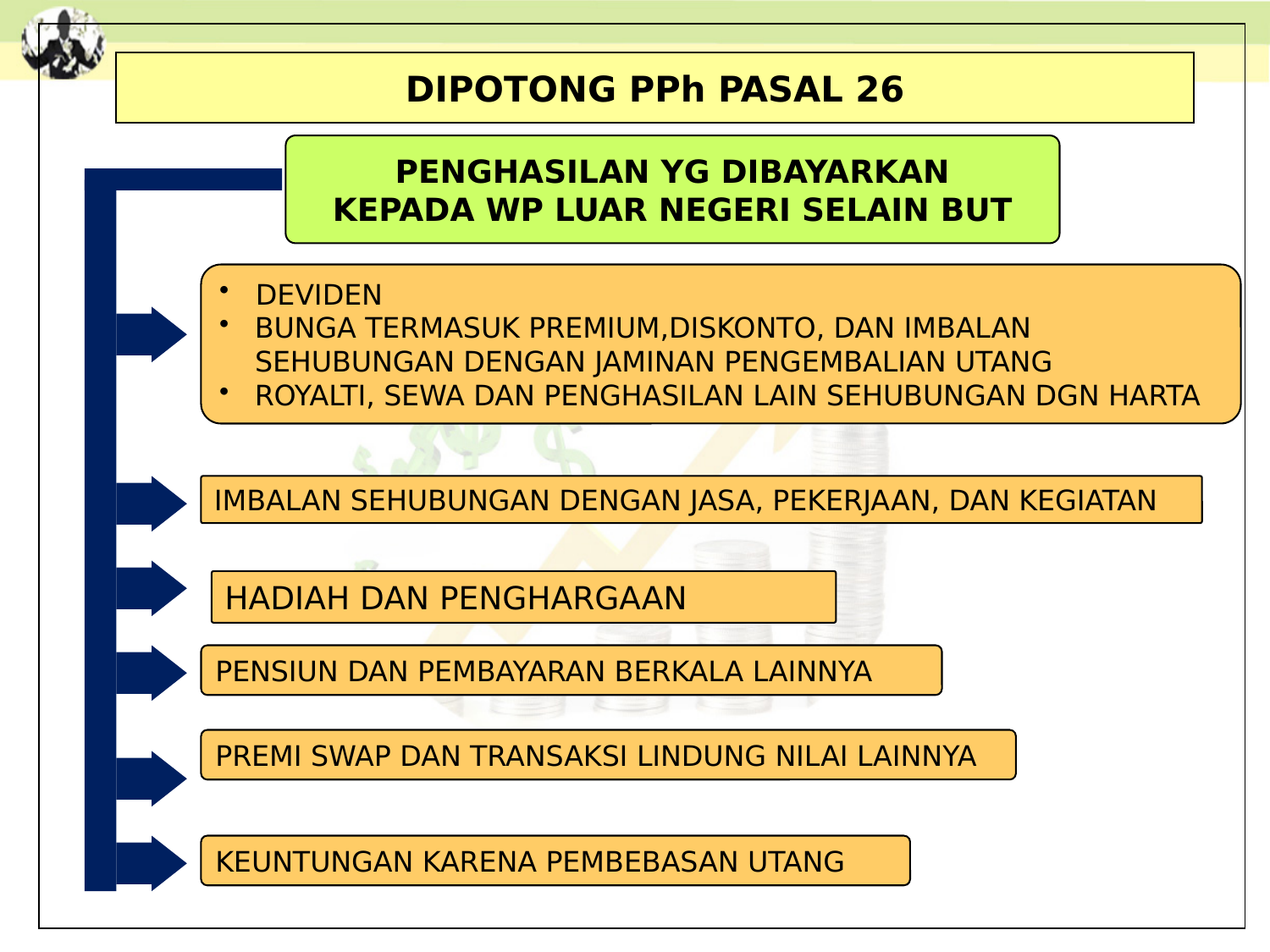

DIPOTONG PPh PASAL 26

PENGHASILAN YG DIBAYARKAN
KEPADA WP LUAR NEGERI SELAIN BUT

 DEVIDEN
 BUNGA TERMASUK PREMIUM,DISKONTO, DAN IMBALAN
    SEHUBUNGAN DENGAN JAMINAN PENGEMBALIAN UTANG
 ROYALTI, SEWA DAN PENGHASILAN LAIN SEHUBUNGAN DGN HARTA

IMBALAN SEHUBUNGAN DENGAN JASA, PEKERJAAN, DAN KEGIATAN

HADIAH DAN PENGHARGAAN

PENSIUN DAN PEMBAYARAN BERKALA LAINNYA
PREMI SWAP DAN TRANSAKSI LINDUNG NILAI LAINNYA

KEUNTUNGAN KARENA PEMBEBASAN UTANG